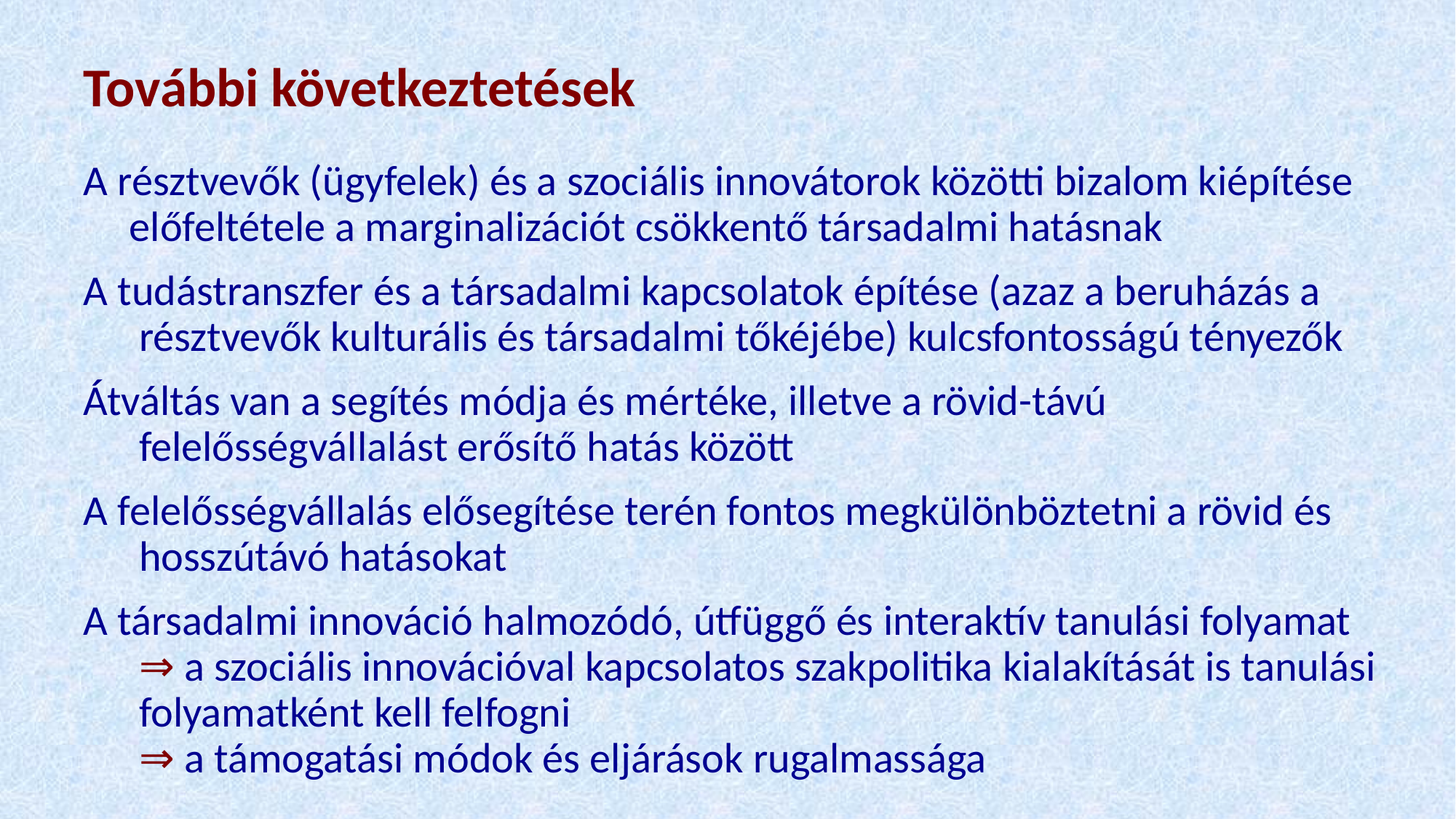

# További következtetések
A résztvevők (ügyfelek) és a szociális innovátorok közötti bizalom kiépítése előfeltétele a marginalizációt csökkentő társadalmi hatásnak
A tudástranszfer és a társadalmi kapcsolatok építése (azaz a beruházás a résztvevők kulturális és társadalmi tőkéjébe) kulcsfontosságú tényezők
Átváltás van a segítés módja és mértéke, illetve a rövid-távú felelősségvállalást erősítő hatás között
A felelősségvállalás elősegítése terén fontos megkülönböztetni a rövid és hosszútávó hatásokat
A társadalmi innováció halmozódó, útfüggő és interaktív tanulási folyamat
⇒ a szociális innovációval kapcsolatos szakpolitika kialakítását is tanulási folyamatként kell felfogni
⇒ a támogatási módok és eljárások rugalmassága